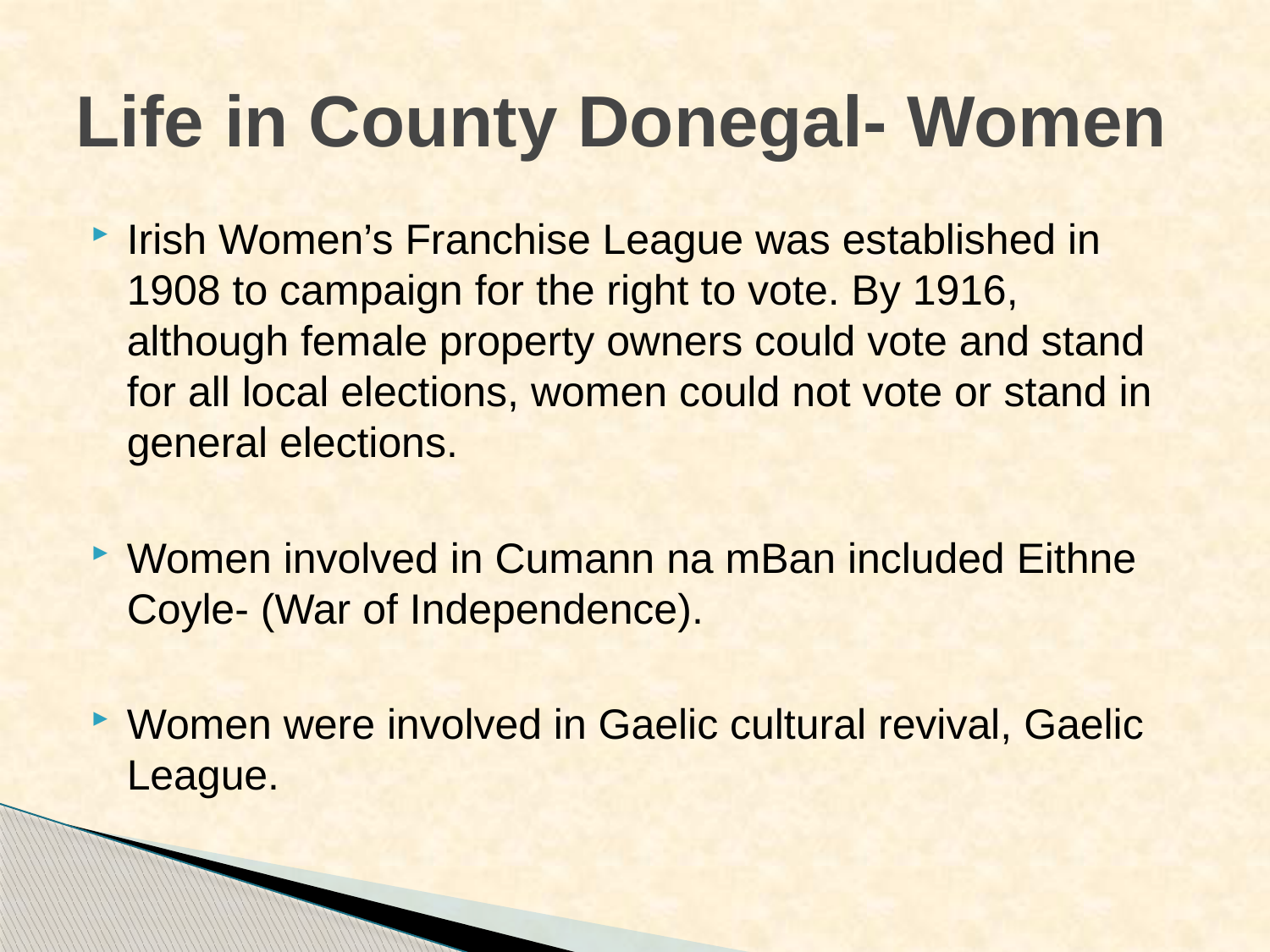

# Life in County Donegal- Women
Irish Women’s Franchise League was established in 1908 to campaign for the right to vote. By 1916,  although female property owners could vote and stand for all local elections, women could not vote or stand in general elections.

Women involved in Cumann na mBan included Eithne Coyle- (War of Independence).

Women were involved in Gaelic cultural revival, Gaelic League.